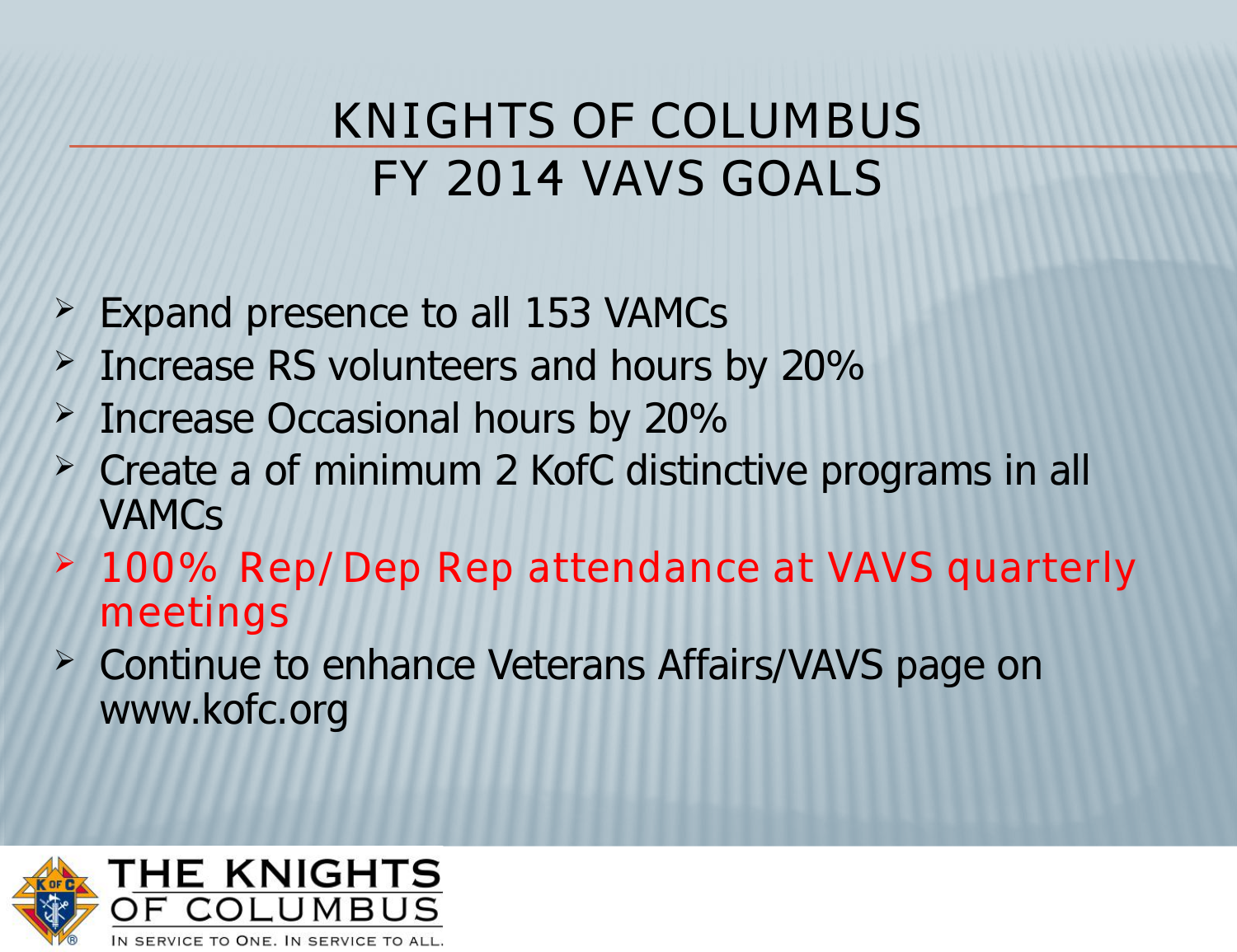

# Knights of Columbus FY 2014 VAVS Goals
Expand presence to all 153 VAMCs
Increase RS volunteers and hours by 20%
Increase Occasional hours by 20%
Create a of minimum 2 KofC distinctive programs in all VAMCs
100% Rep/Dep Rep attendance at VAVS quarterly meetings
Continue to enhance Veterans Affairs/VAVS page on www.kofc.org